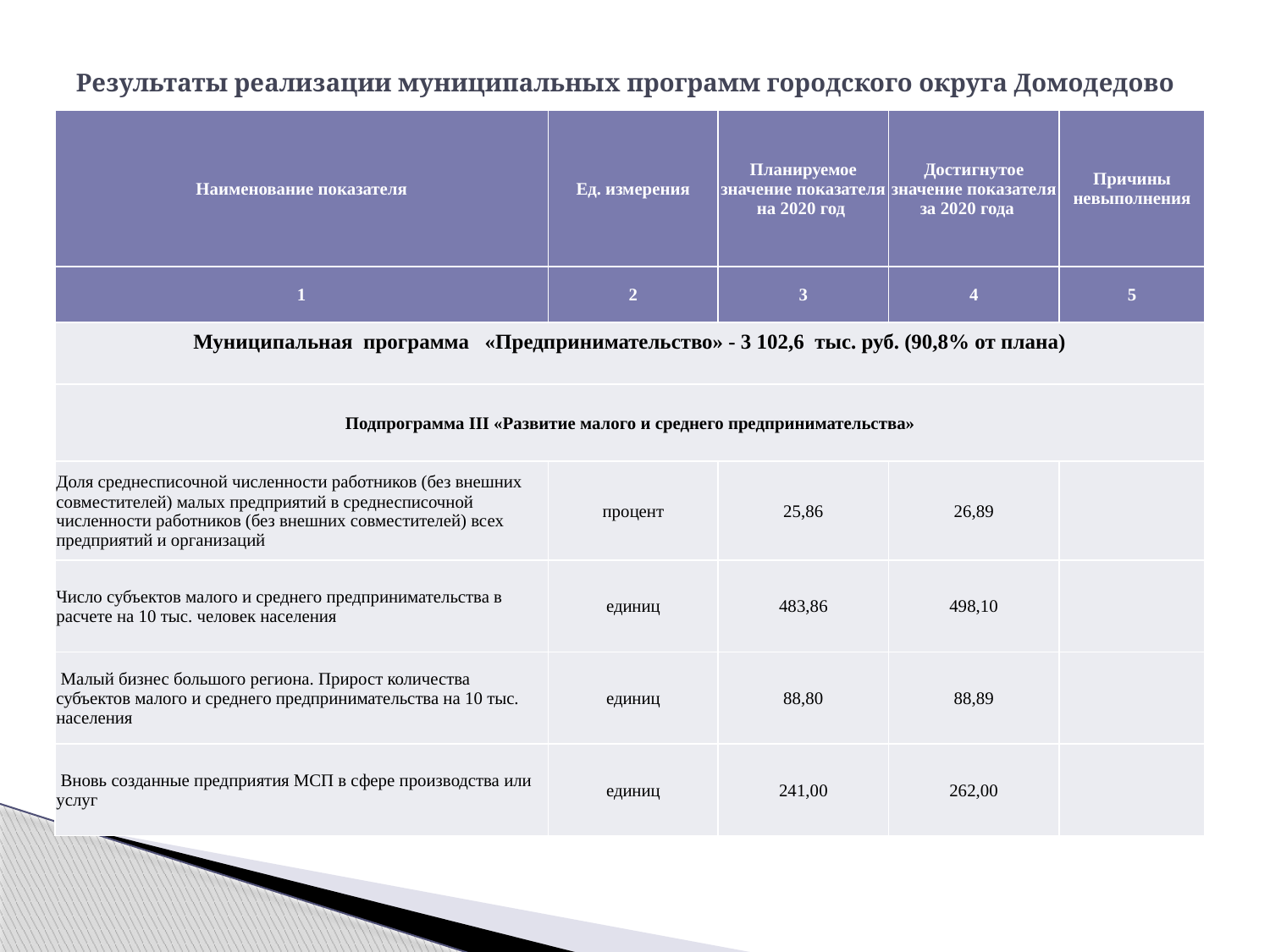

# Результаты реализации муниципальных программ городского округа Домодедово
| Наименование показателя | Ед. измерения | Планируемое значение показателя на 2020 год | Достигнутое значение показателя за 2020 года | Причины невыполнения |
| --- | --- | --- | --- | --- |
| 1 | 2 | 3 | 4 | 5 |
| Муниципальная программа «Предпринимательство» - 3 102,6 тыс. руб. (90,8% от плана) |  |  |  |  |
| Подпрограмма III «Развитие малого и среднего предпринимательства» |  |  |  |  |
| Доля среднесписочной численности работников (без внешних совместителей) малых предприятий в среднесписочной численности работников (без внешних совместителей) всех предприятий и организаций | процент | 25,86 | 26,89 |  |
| Число субъектов малого и среднего предпринимательства в расчете на 10 тыс. человек населения | единиц | 483,86 | 498,10 |  |
| Малый бизнес большого региона. Прирост количества субъектов малого и среднего предпринимательства на 10 тыс. населения | единиц | 88,80 | 88,89 |  |
| Вновь созданные предприятия МСП в сфере производства или услуг | единиц | 241,00 | 262,00 |  |